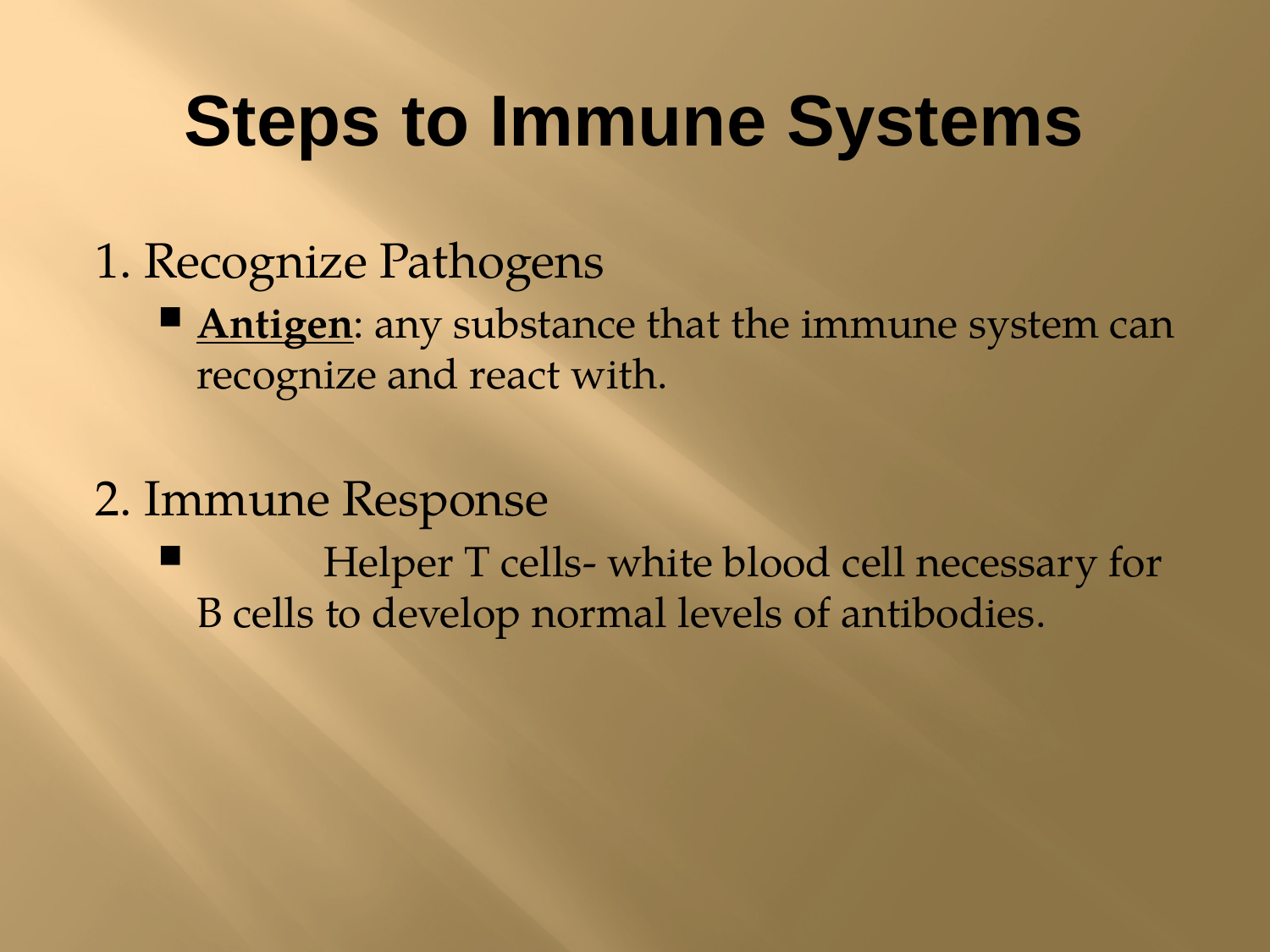

# Steps to Immune Systems
1. Recognize Pathogens
Antigen: any substance that the immune system can recognize and react with.

2. Immune Response
	Helper T cells- white blood cell necessary for B cells to develop normal levels of antibodies.